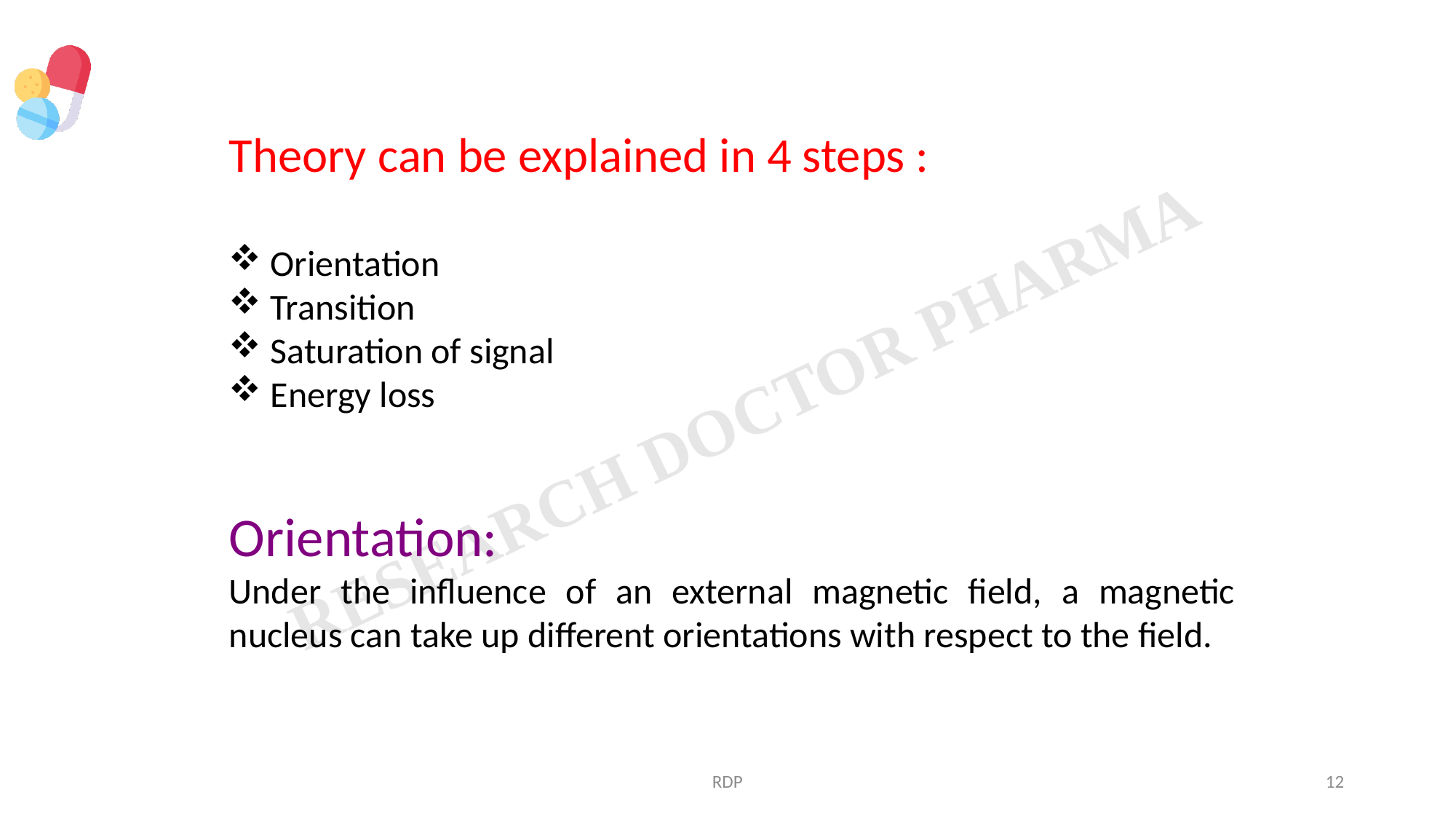

Theory can be explained in 4 steps :

 Orientation
 Transition
 Saturation of signal
 Energy loss

Orientation:
Under the influence of an external magnetic field, a magnetic nucleus can take up different orientations with respect to the field.

RDP
12